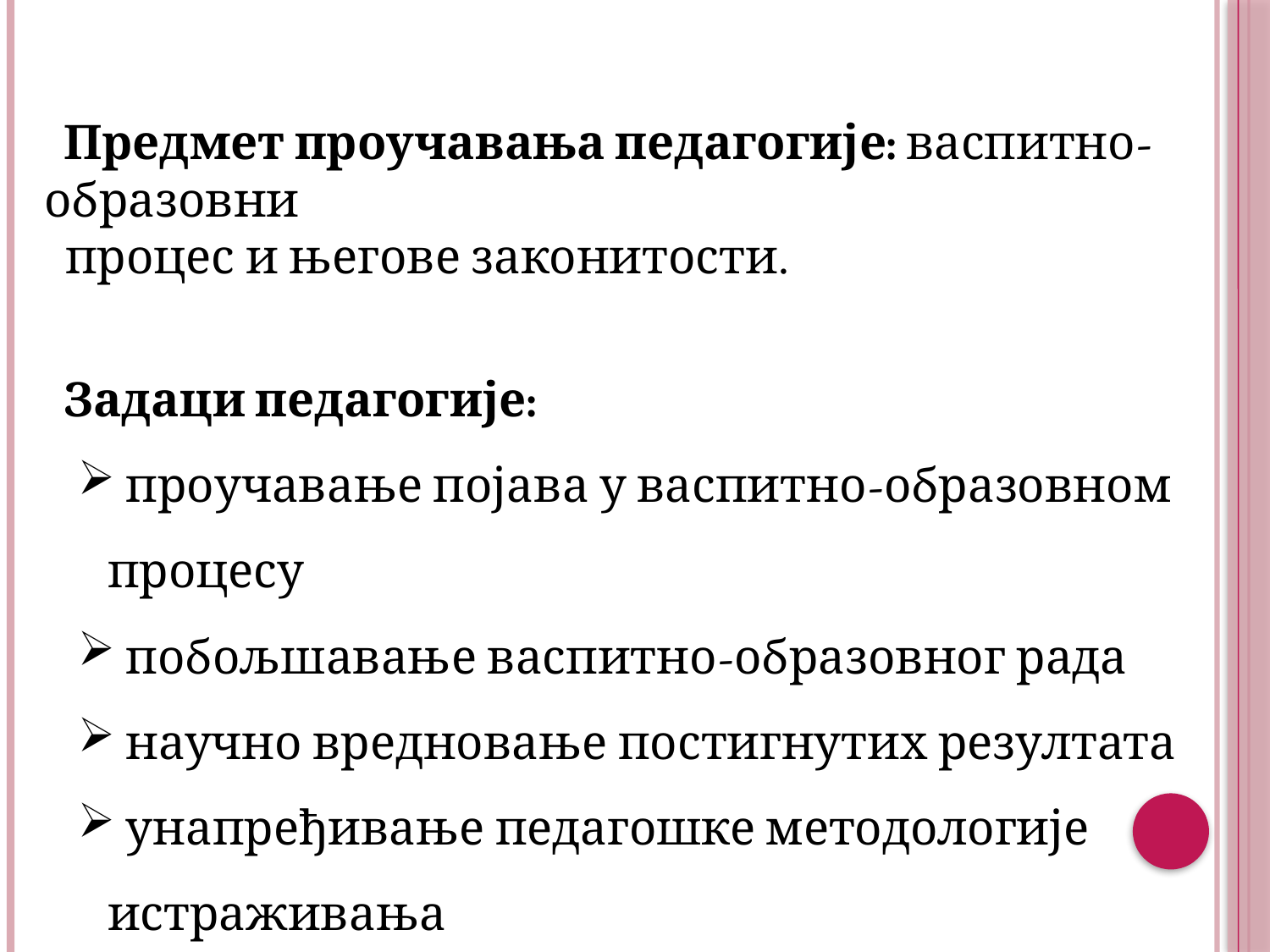

Предмет проучавања педагогије: васпитно-образовни
  процес и његове законитости.

  Задаци педагогије:
 проучавање појава у васпитно-образовном процесу
 побољшавање васпитно-образовног рада
 научно вредновање постигнутих резултата
 унапређивање педагошке методологије истраживања